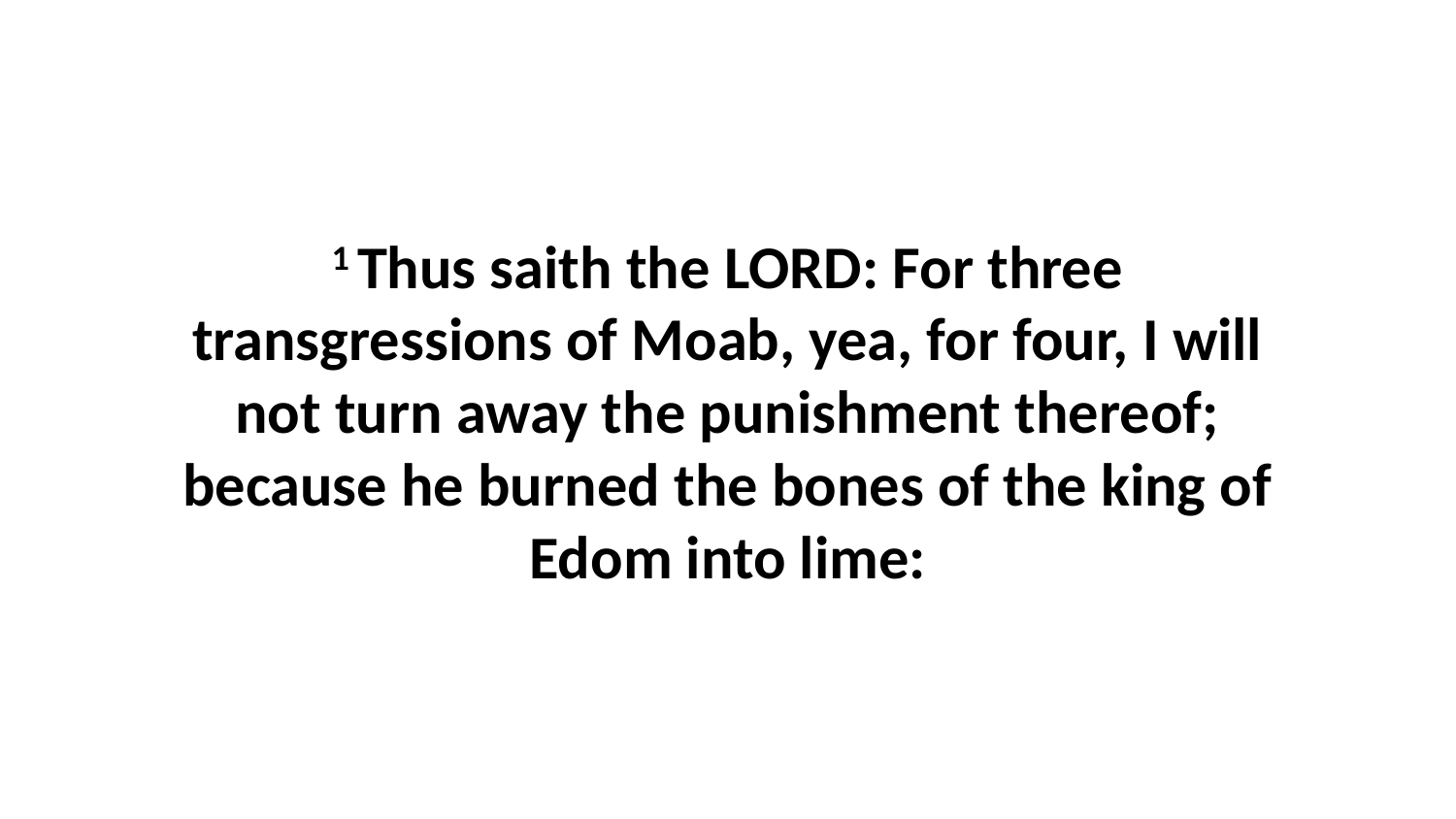

1 Thus saith the LORD: For three transgressions of Moab, yea, for four, I will not turn away the punishment thereof; because he burned the bones of the king of Edom into lime: